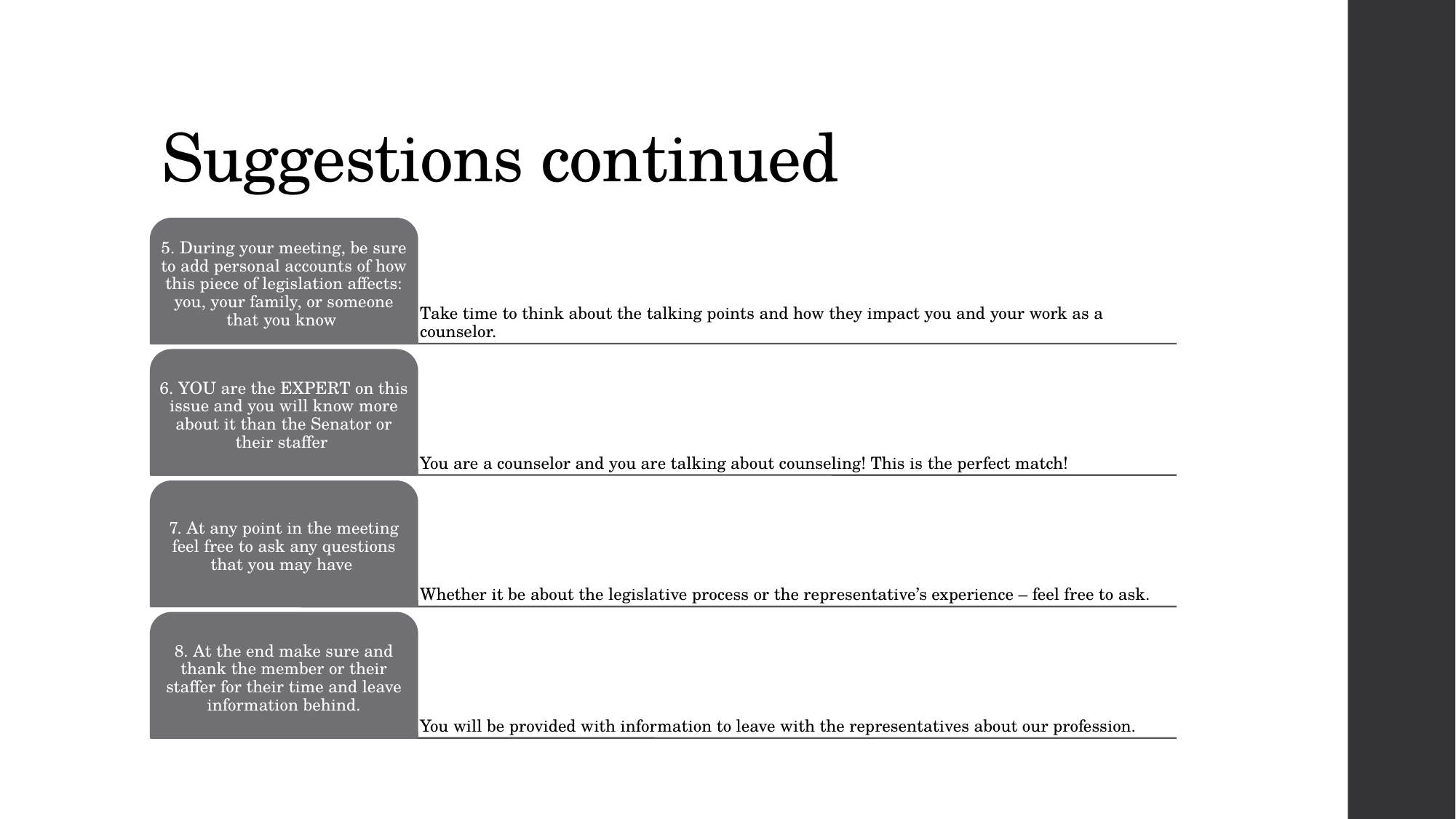

# Suggestions continued
Take time to think about the talking points and how they impact you and your work as a counselor.
5. During your meeting, be sure to add personal accounts of how this piece of legislation affects: you, your family, or someone that you know
You are a counselor and you are talking about counseling! This is the perfect match!
6. YOU are the EXPERT on this issue and you will know more about it than the Senator or their staffer
Whether it be about the legislative process or the representative’s experience – feel free to ask.
7. At any point in the meeting feel free to ask any questions that you may have
You will be provided with information to leave with the representatives about our profession.
8. At the end make sure and thank the member or their staffer for their time and leave information behind.